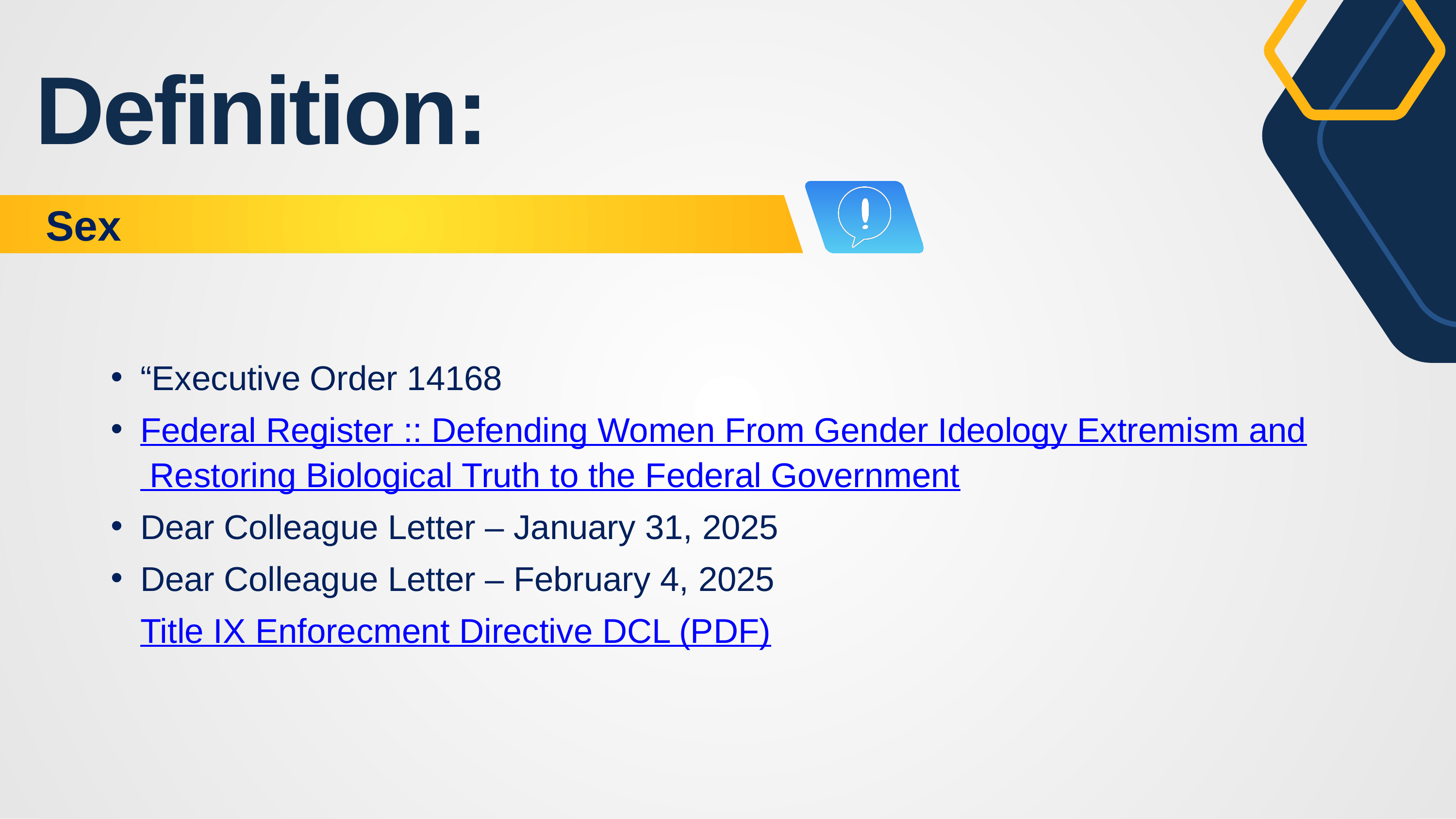

Definition:

Sex

“Executive Order 14168
Federal Register :: Defending Women From Gender Ideology Extremism and Restoring Biological Truth to the Federal Government
Dear Colleague Letter – January 31, 2025
Dear Colleague Letter – February 4, 2025 Title IX Enforecment Directive DCL (PDF)